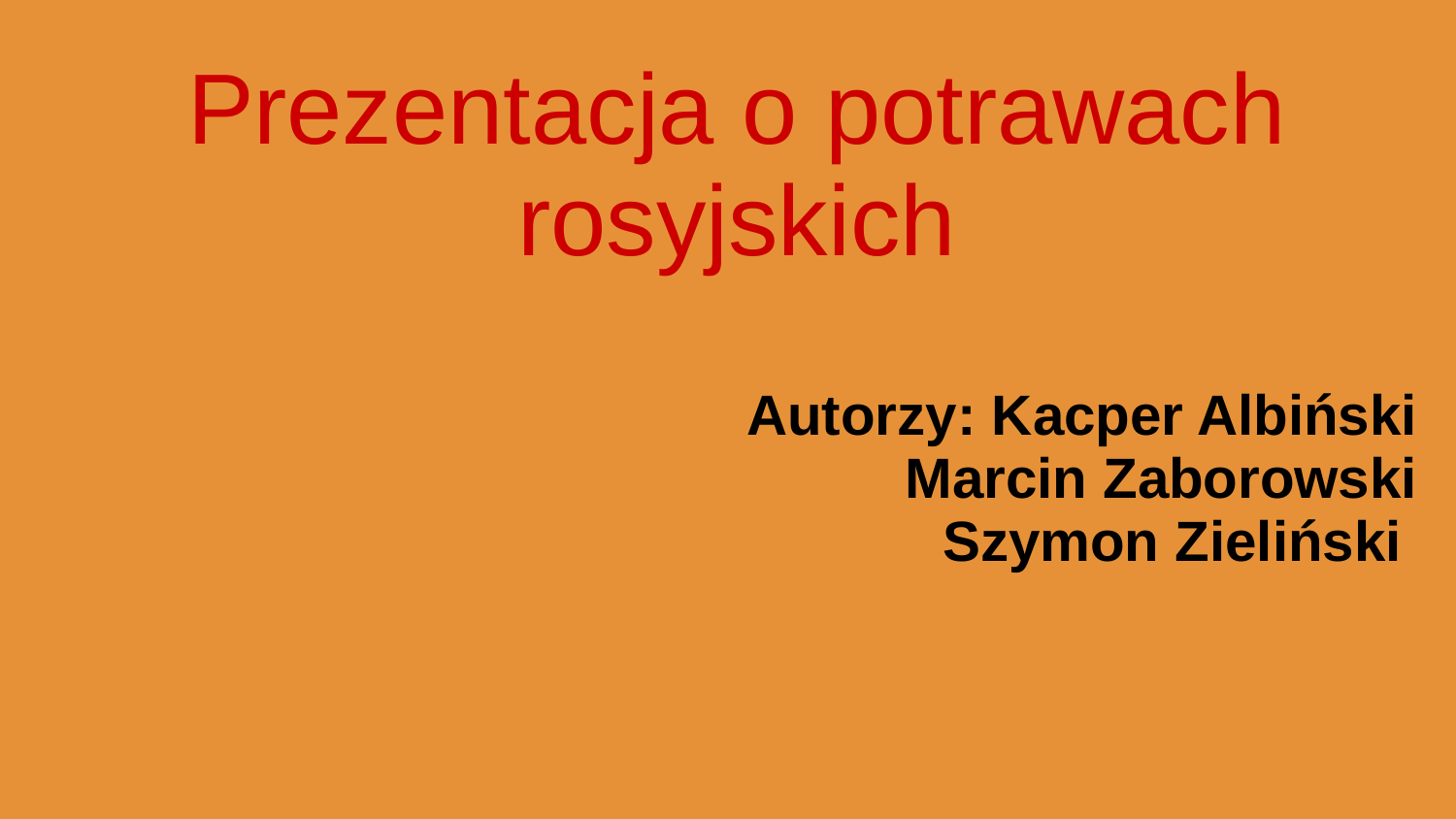

# Prezentacja o potrawach rosyjskich
Autorzy: Kacper Albiński
Marcin Zaborowski
Szymon Zieliński